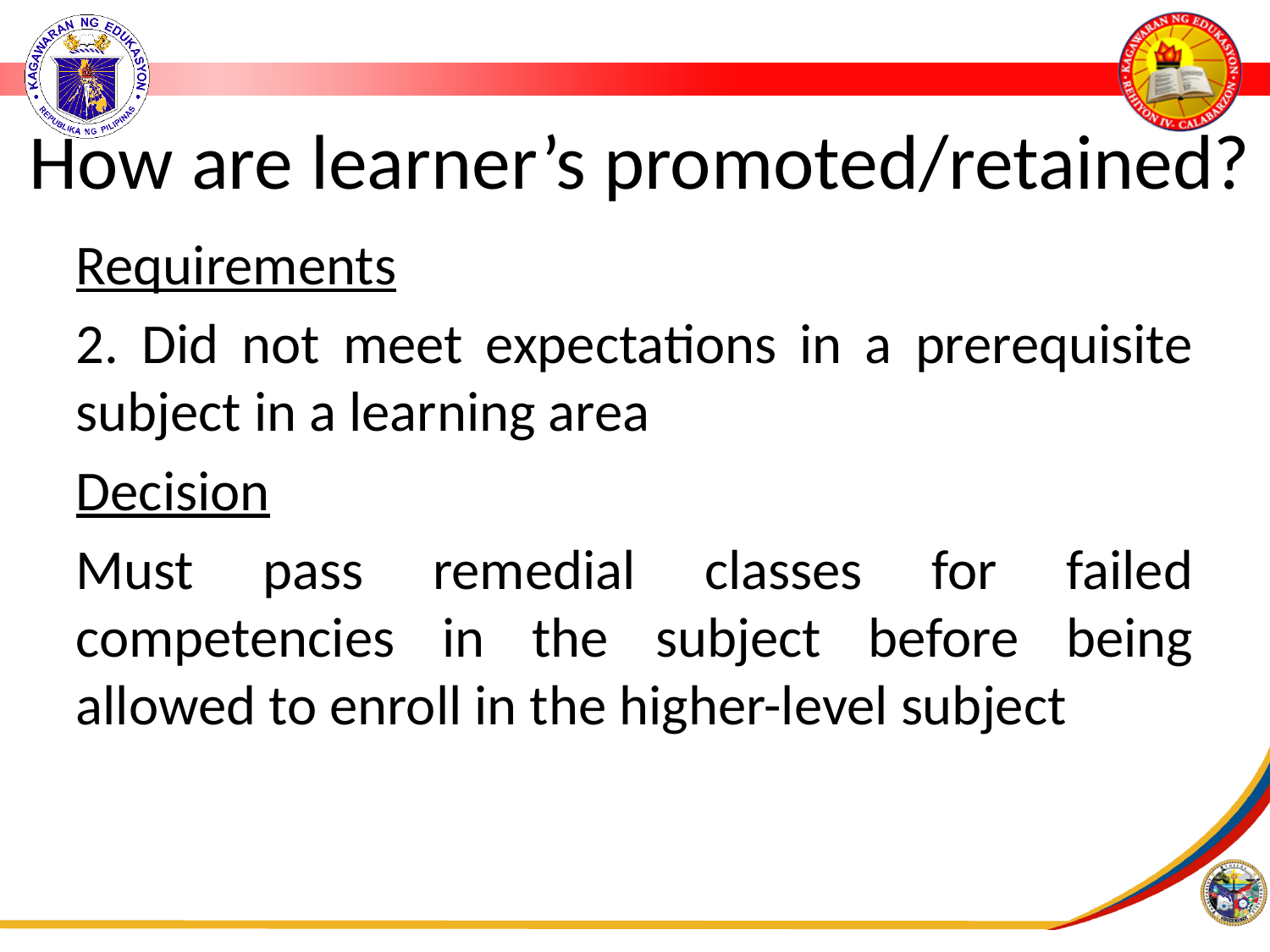

# How are learner’s promoted/retained?
Requirements
2. Did not meet expectations in a prerequisite subject in a learning area
Decision
Must pass remedial classes for failed competencies in the subject before being allowed to enroll in the higher-level subject